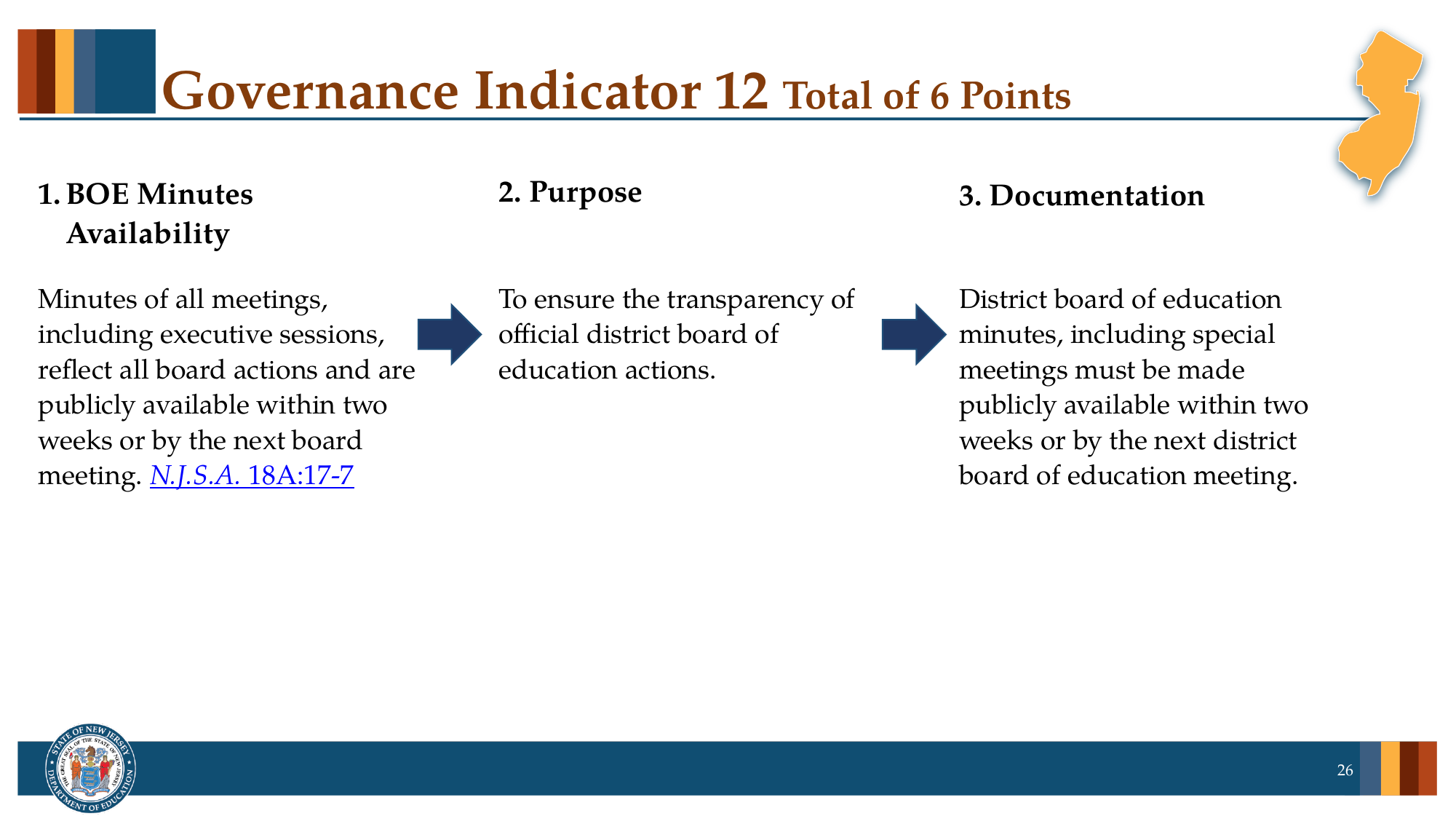

# Governance Indicator 12 Total of 6 Points
2. Purpose
BOE Minutes Availability
3. Documentation
Minutes of all meetings, including executive sessions, reflect all board actions and are publicly available within two weeks or by the next board meeting. N.J.S.A. 18A:17-7
To ensure the transparency of official district board of education actions.
District board of education minutes, including special meetings must be made publicly available within two weeks or by the next district board of education meeting.
26